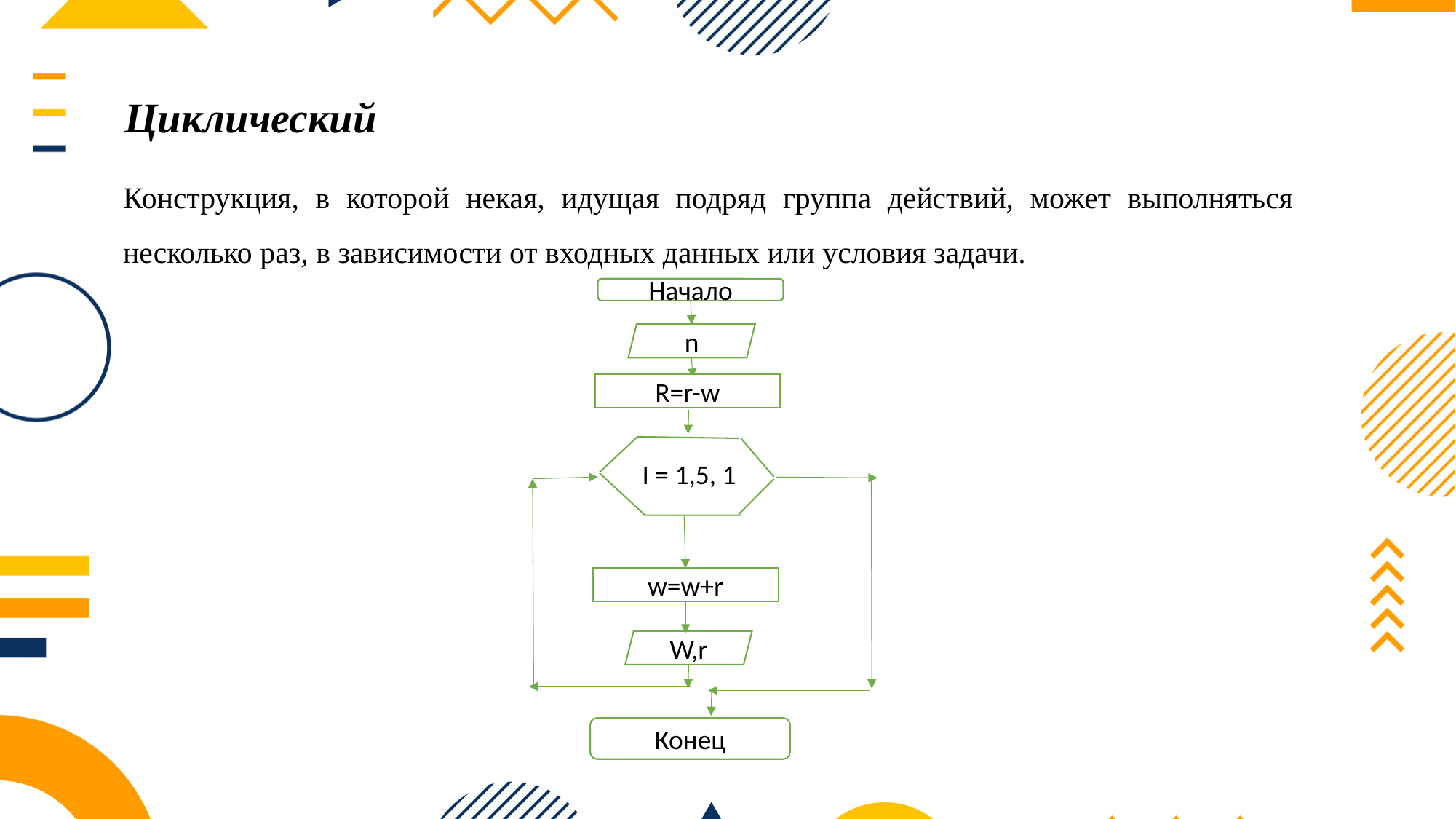

Циклический
Конструкция, в которой некая, идущая подряд группа действий, может выполняться несколько раз, в зависимости от входных данных или условия задачи.
Начало
n
R=r-w
I = 1,5, 1
w=w+r
W,r
Конец